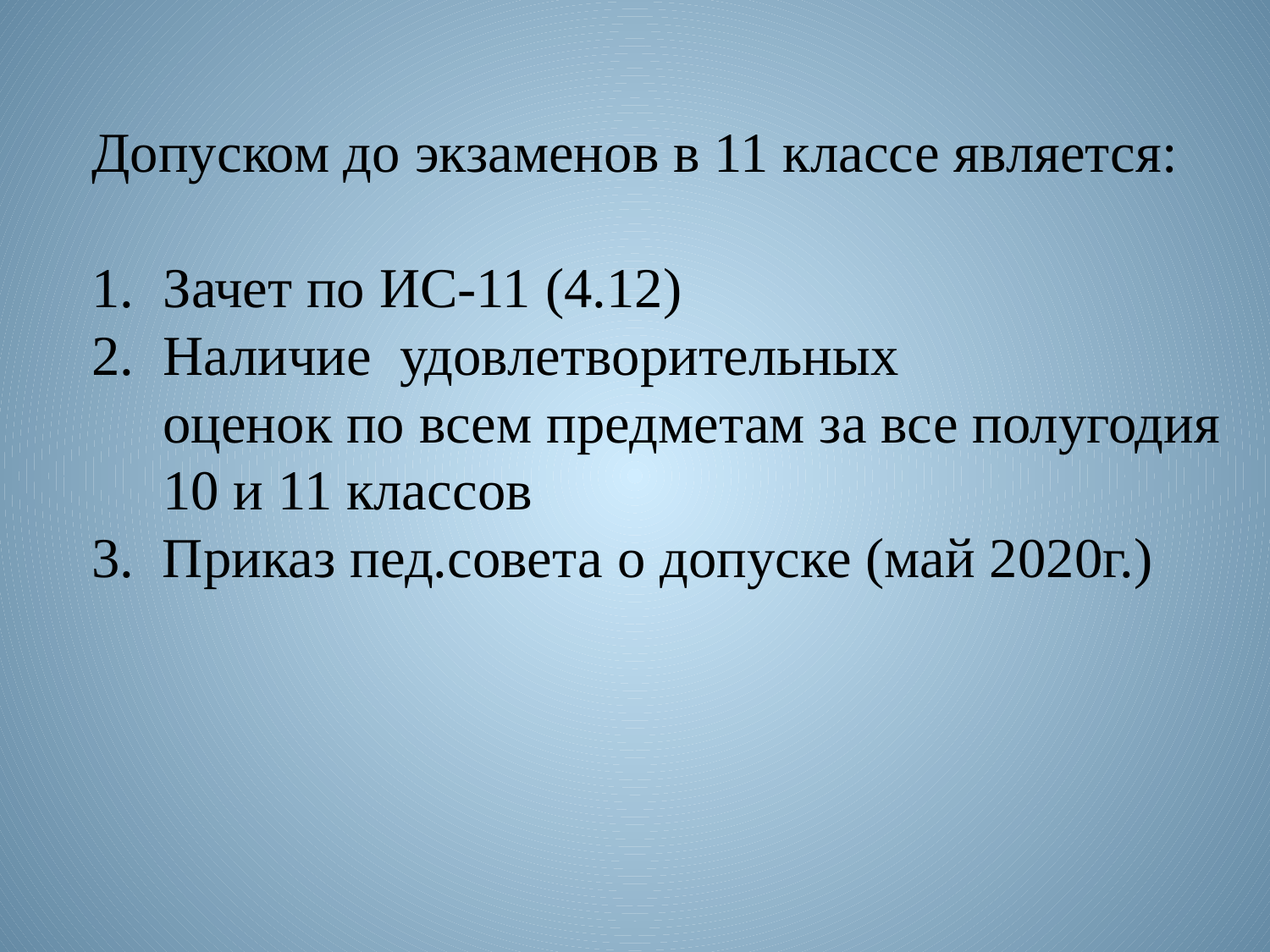

Допуском до экзаменов в 11 классе является:

Зачет по ИС-11 (4.12)
Наличие  удовлетворительных
     оценок по всем предметам за все полугодия
     10 и 11 классов
3.  Приказ пед.совета о допуске (май 2020г.)